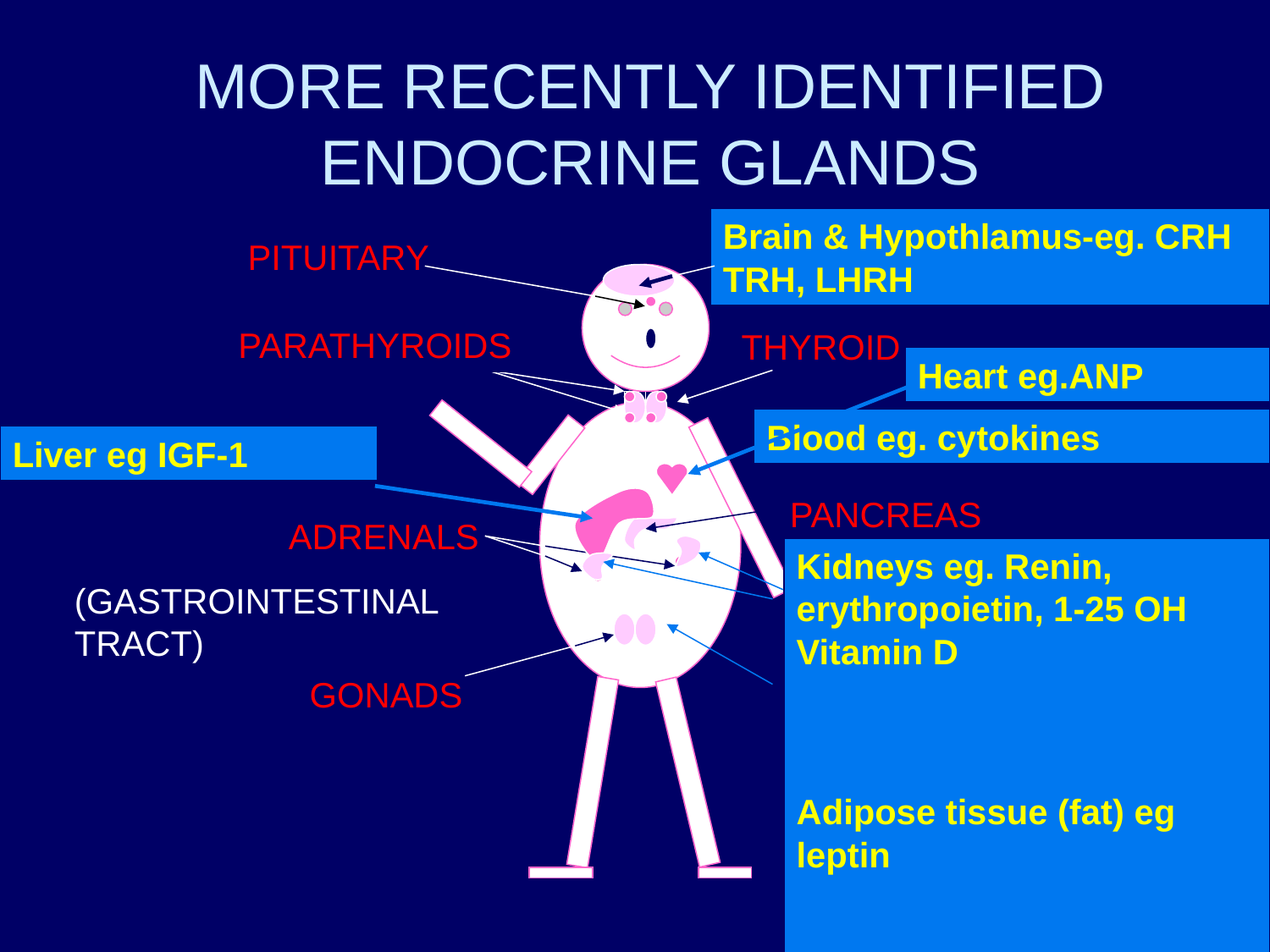

# MORE RECENTLY IDENTIFIED ENDOCRINE GLANDS
Brain & Hypothlamus-eg. CRH TRH, LHRH

PITUITARY

PARATHYROIDS
THYROID

Heart eg.ANP

Blood eg. cytokines

Liver eg IGF-1

PANCREAS
ADRENALS

Kidneys eg. Renin, erythropoietin, 1-25 OH Vitamin D

Adipose tissue (fat) eg leptin

(GASTROINTESTINAL
TRACT)

GONADS